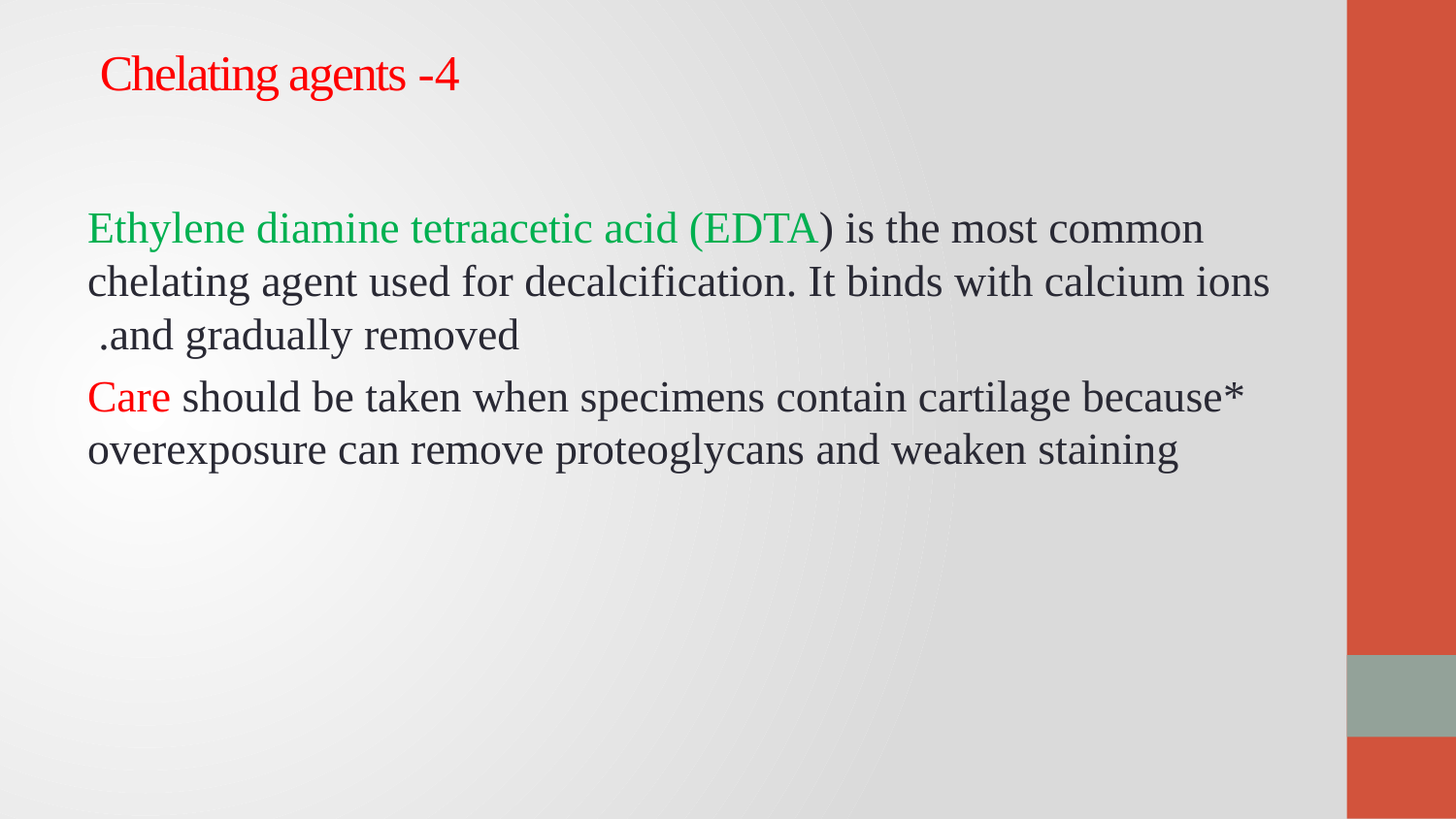

# 4- Chelating agents
Ethylene diamine tetraacetic acid (EDTA) is the most common chelating agent used for decalcification. It binds with calcium ions and gradually removed.
*Care should be taken when specimens contain cartilage because overexposure can remove proteoglycans and weaken staining